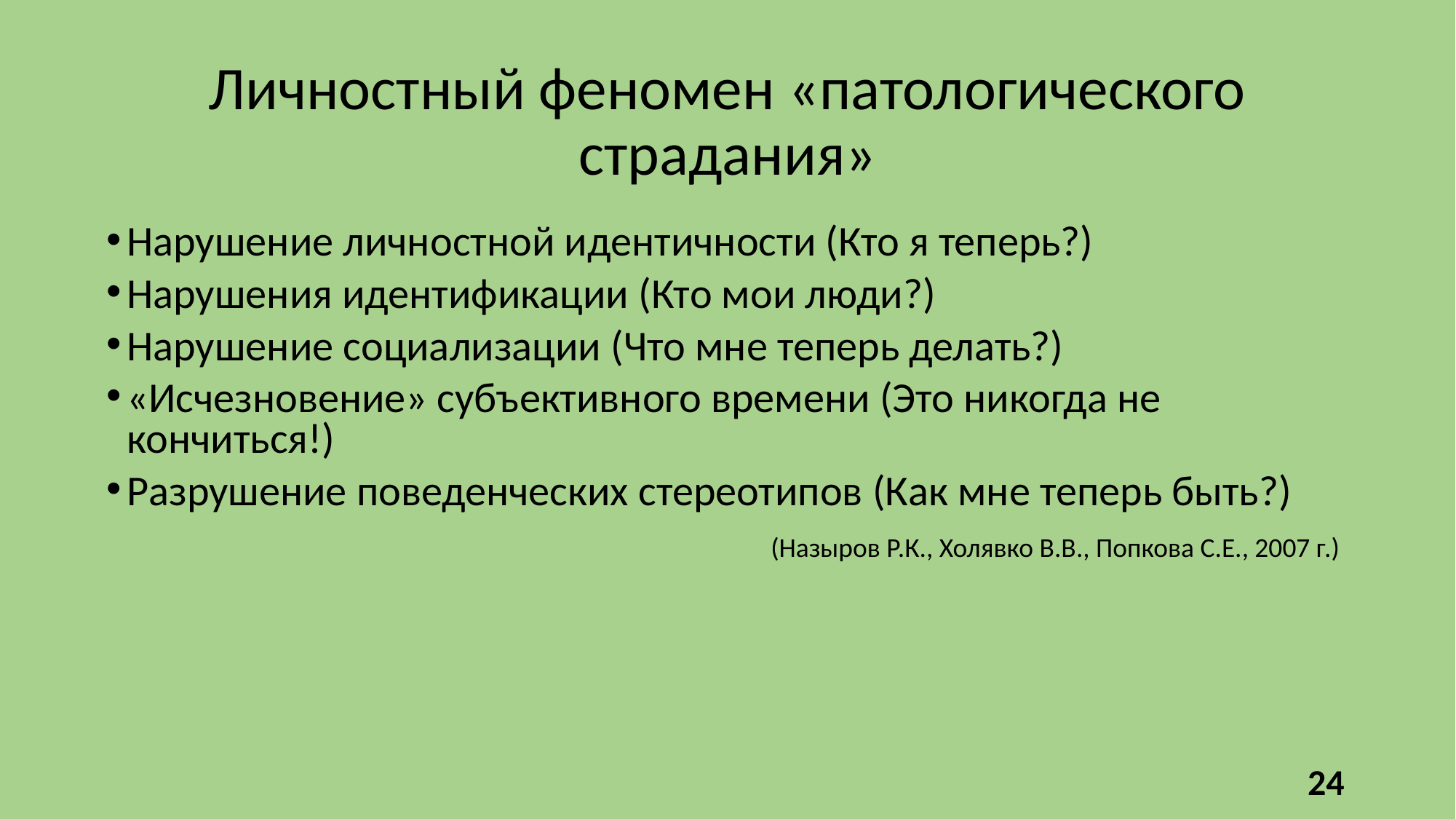

# Личностный феномен «патологического страдания»
Нарушение личностной идентичности (Кто я теперь?)
Нарушения идентификации (Кто мои люди?)
Нарушение социализации (Что мне теперь делать?)
«Исчезновение» субъективного времени (Это никогда не кончиться!)
Разрушение поведенческих стереотипов (Как мне теперь быть?)
	(Назыров Р.К., Холявко В.В., Попкова С.Е., 2007 г.)
24